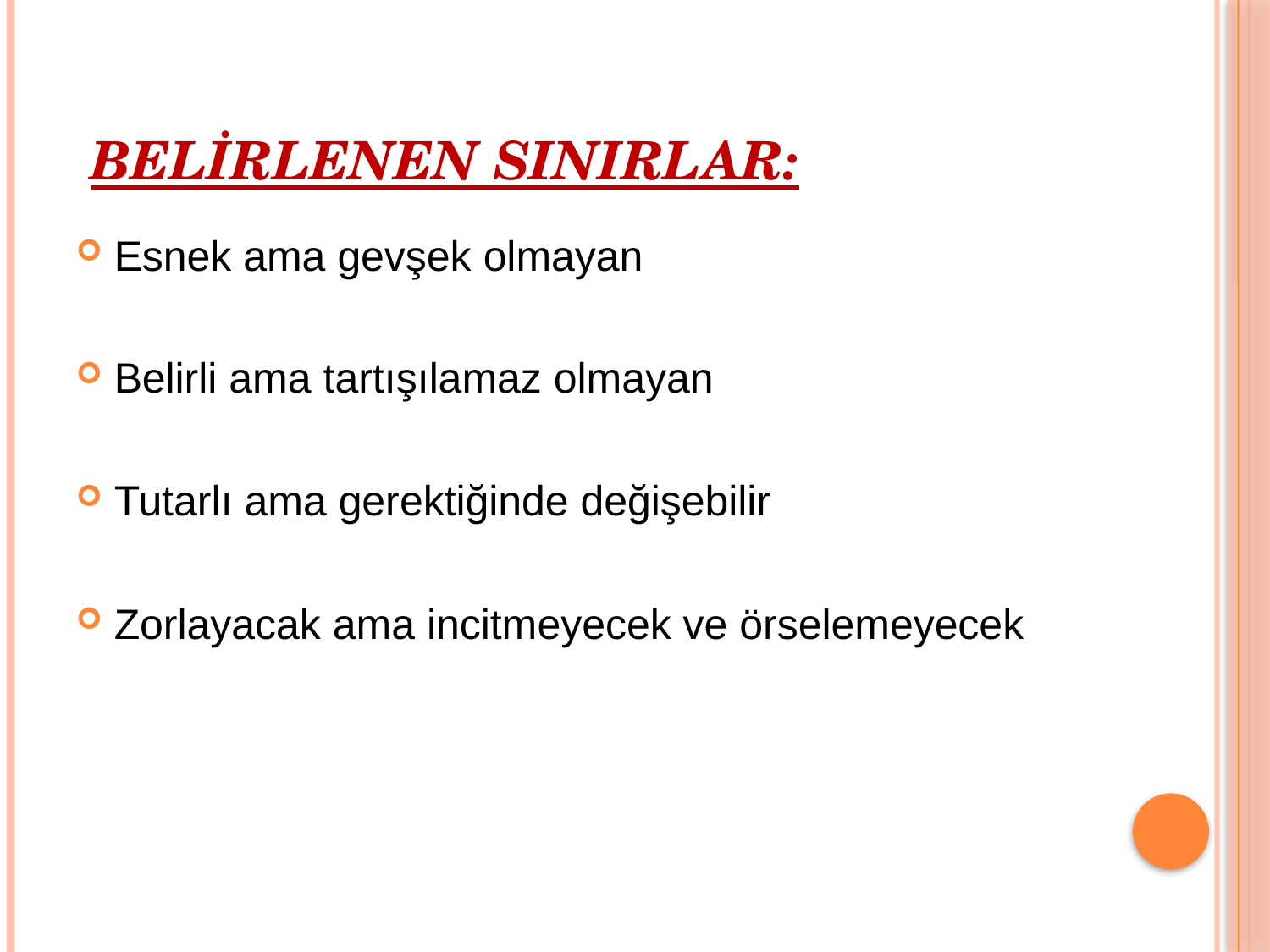

# Belirlenen Sınırlar:
Esnek ama gevşek olmayan

Belirli ama tartışılamaz olmayan

Tutarlı ama gerektiğinde değişebilir

Zorlayacak ama incitmeyecek ve örselemeyecek